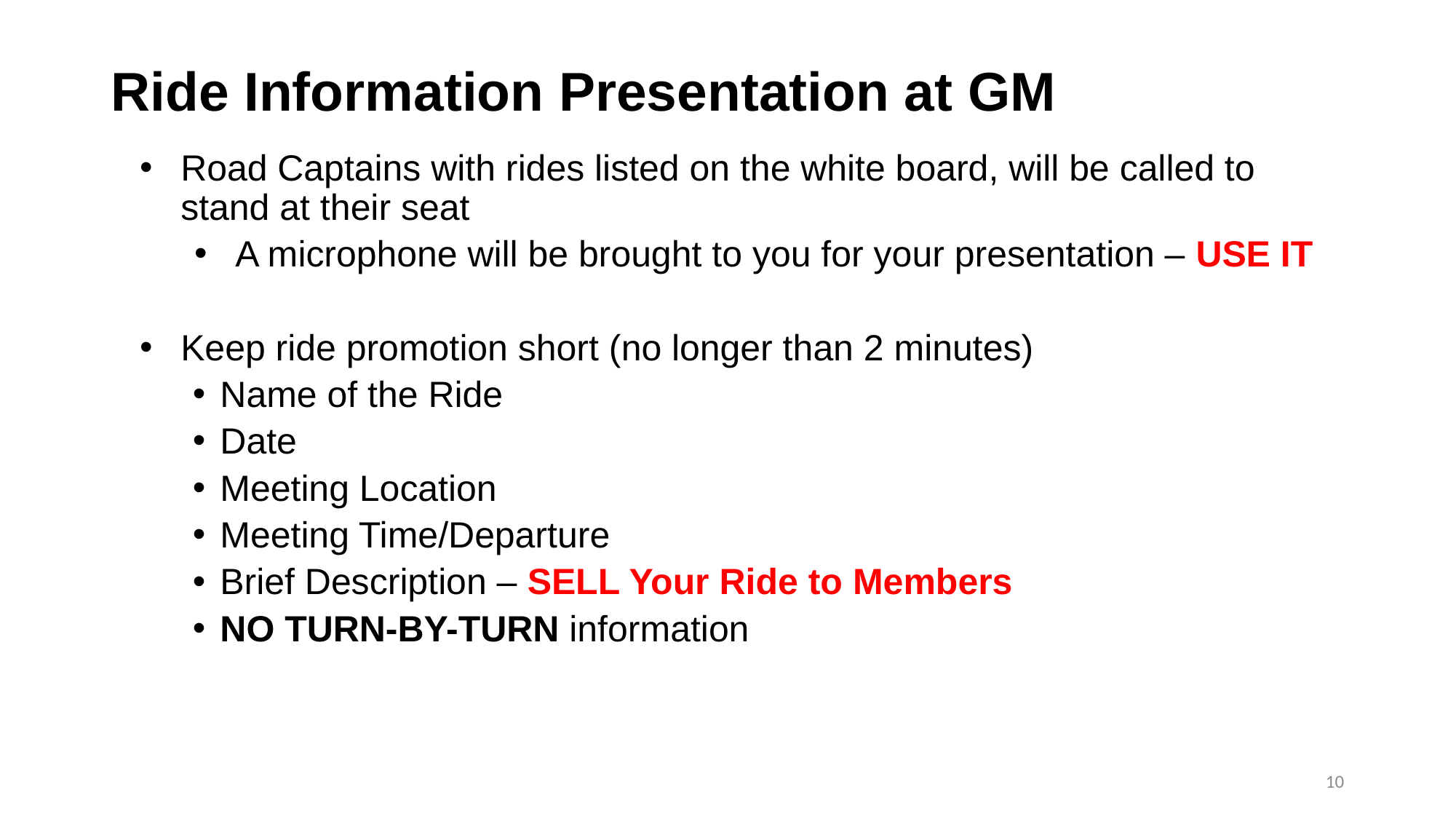

# Ride Information Presentation at GM
Road Captains with rides listed on the white board, will be called to stand at their seat
A microphone will be brought to you for your presentation – USE IT

Keep ride promotion short (no longer than 2 minutes)
Name of the Ride
Date
Meeting Location
Meeting Time/Departure
Brief Description – SELL Your Ride to Members
NO TURN-BY-TURN information

10